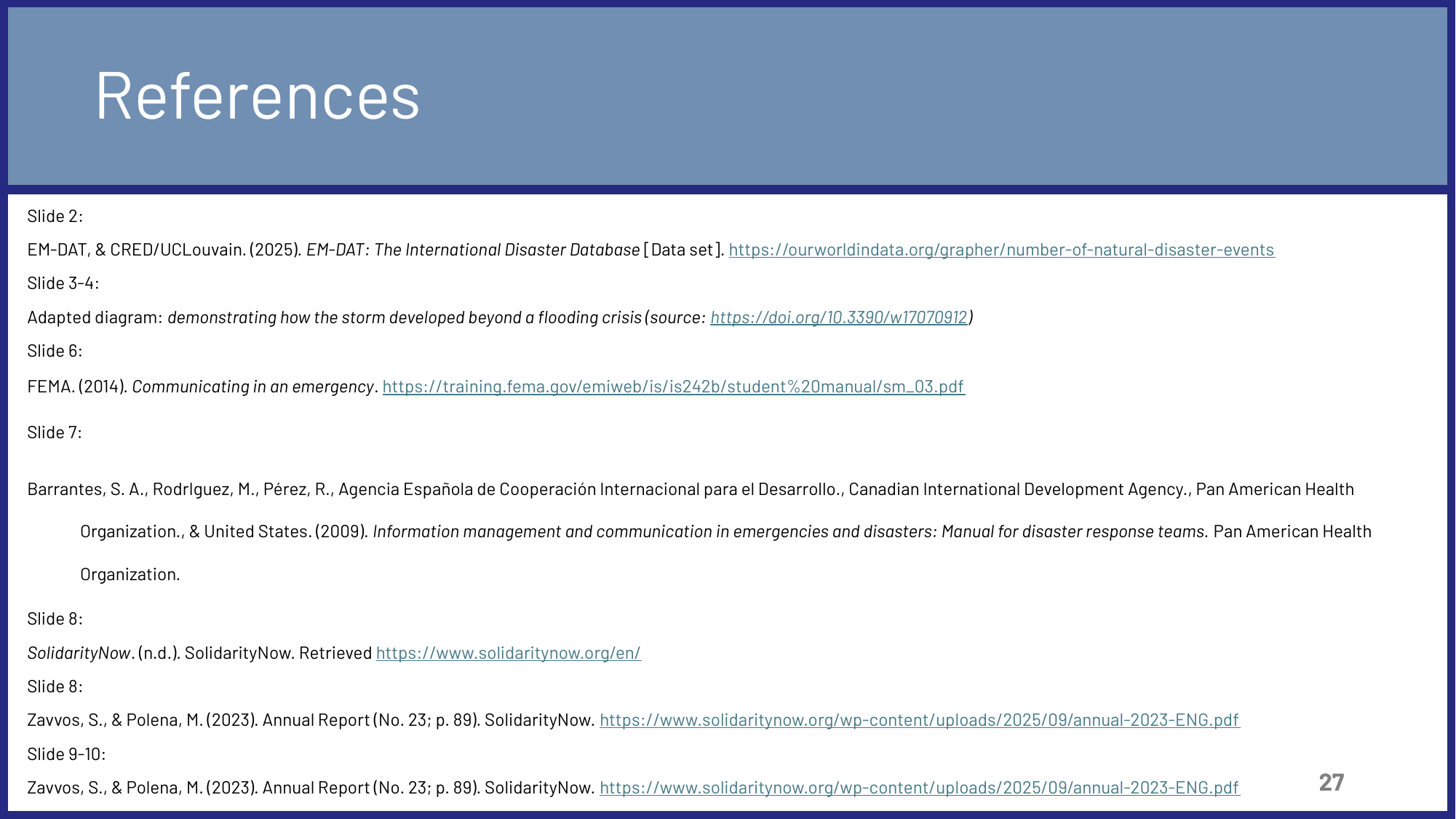

# References
Slide 2:
EM-DAT, & CRED/UCLouvain. (2025). EM-DAT: The International Disaster Database [Data set]. https://ourworldindata.org/grapher/number-of-natural-disaster-events
Slide 3-4:
Adapted diagram: demonstrating how the storm developed beyond a flooding crisis (source: https://doi.org/10.3390/w17070912)
Slide 6:
FEMA. (2014). Communicating in an emergency. https://training.fema.gov/emiweb/is/is242b/student%20manual/sm_03.pdf
Slide 7:
Barrantes, S. A., RodrIguez, M., Pérez, R., Agencia Española de Cooperación Internacional para el Desarrollo., Canadian International Development Agency., Pan American Health Organization., & United States. (2009). Information management and communication in emergencies and disasters: Manual for disaster response teams. Pan American Health Organization.
Slide 8:
SolidarityNow. (n.d.). SolidarityNow. Retrieved https://www.solidaritynow.org/en/
Slide 8:
Zavvos, S., & Polena, M. (2023). Annual Report (No. 23; p. 89). SolidarityNow. https://www.solidaritynow.org/wp-content/uploads/2025/09/annual-2023-ENG.pdf
Slide 9-10:
Zavvos, S., & Polena, M. (2023). Annual Report (No. 23; p. 89). SolidarityNow. https://www.solidaritynow.org/wp-content/uploads/2025/09/annual-2023-ENG.pdf
27